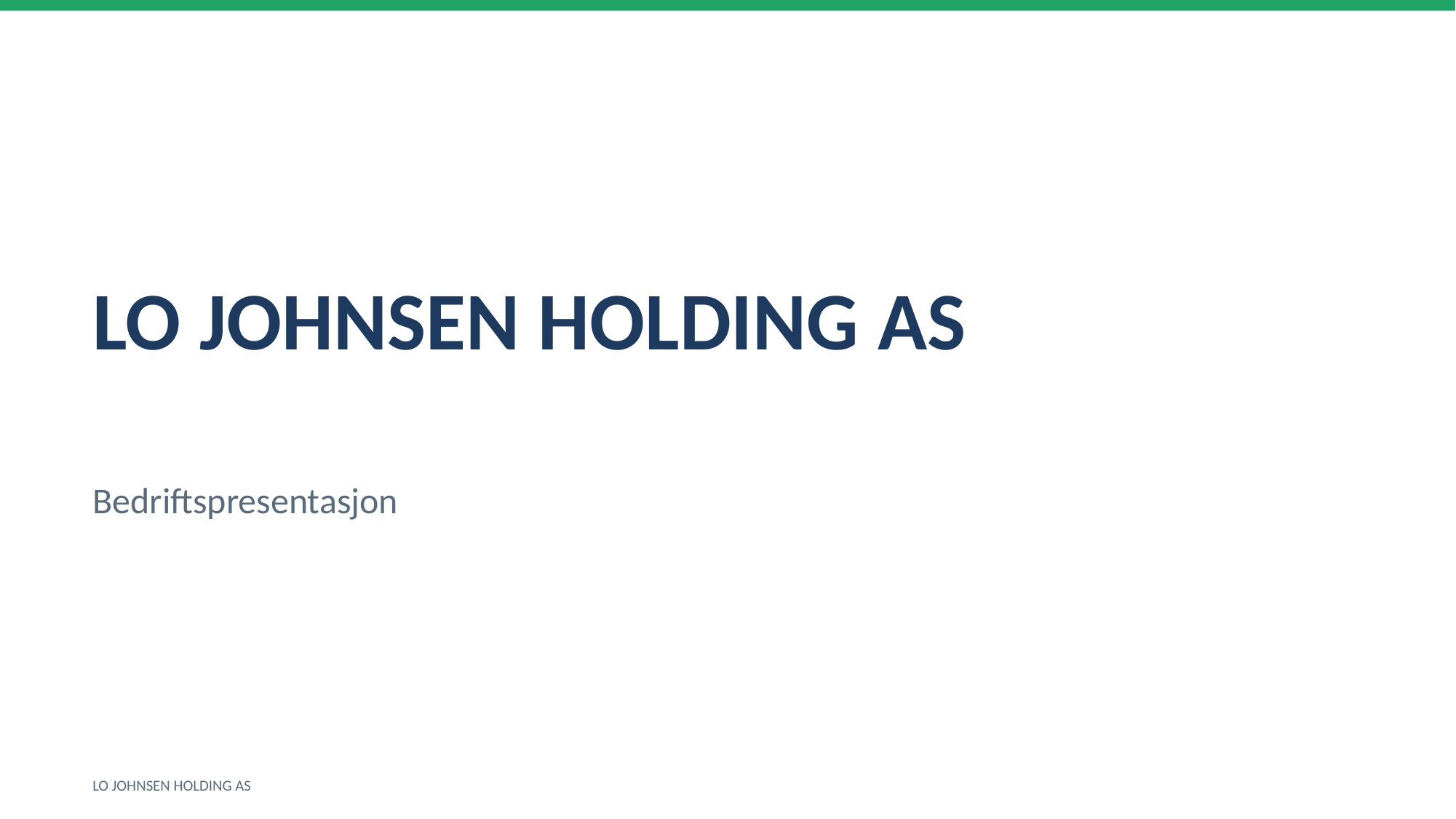

LO JOHNSEN HOLDING AS
Bedriftspresentasjon
LO JOHNSEN HOLDING AS